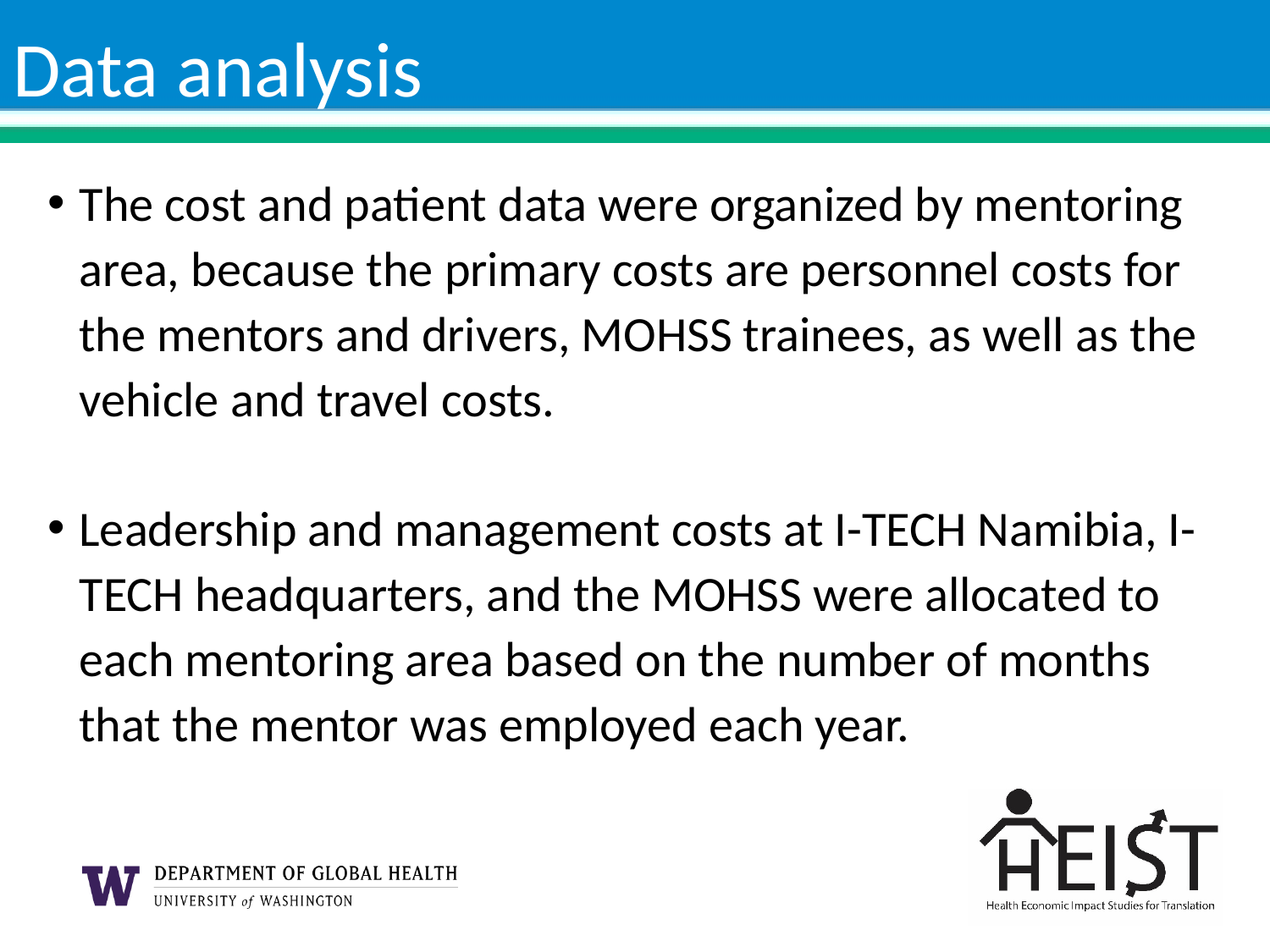

# Data analysis
The cost and patient data were organized by mentoring area, because the primary costs are personnel costs for the mentors and drivers, MOHSS trainees, as well as the vehicle and travel costs.

Leadership and management costs at I-TECH Namibia, I-TECH headquarters, and the MOHSS were allocated to each mentoring area based on the number of months that the mentor was employed each year.